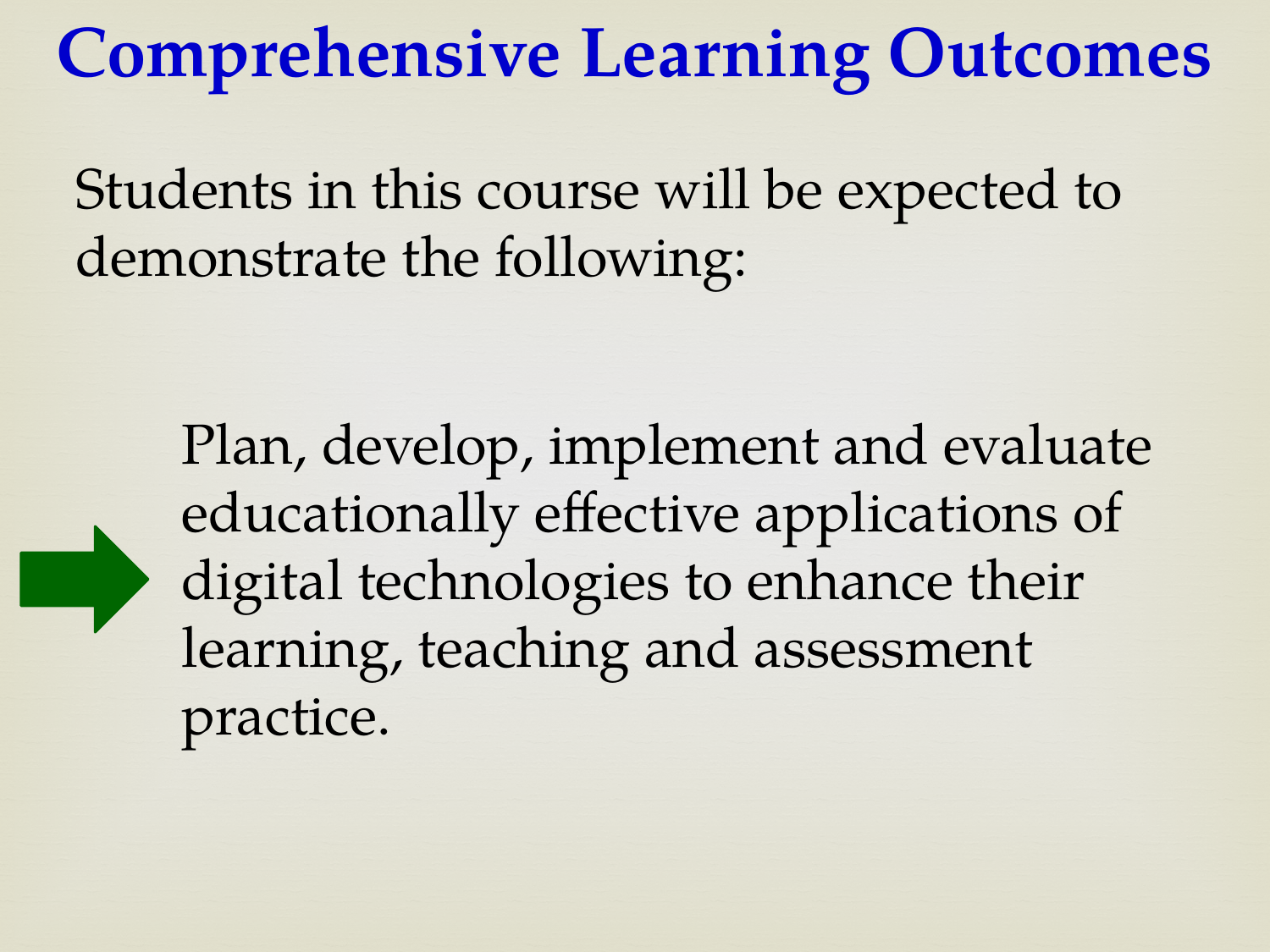

Comprehensive Learning Outcomes
Students in this course will be expected to demonstrate the following:

Plan, develop, implement and evaluate educationally effective applications of digital technologies to enhance their learning, teaching and assessment practice.